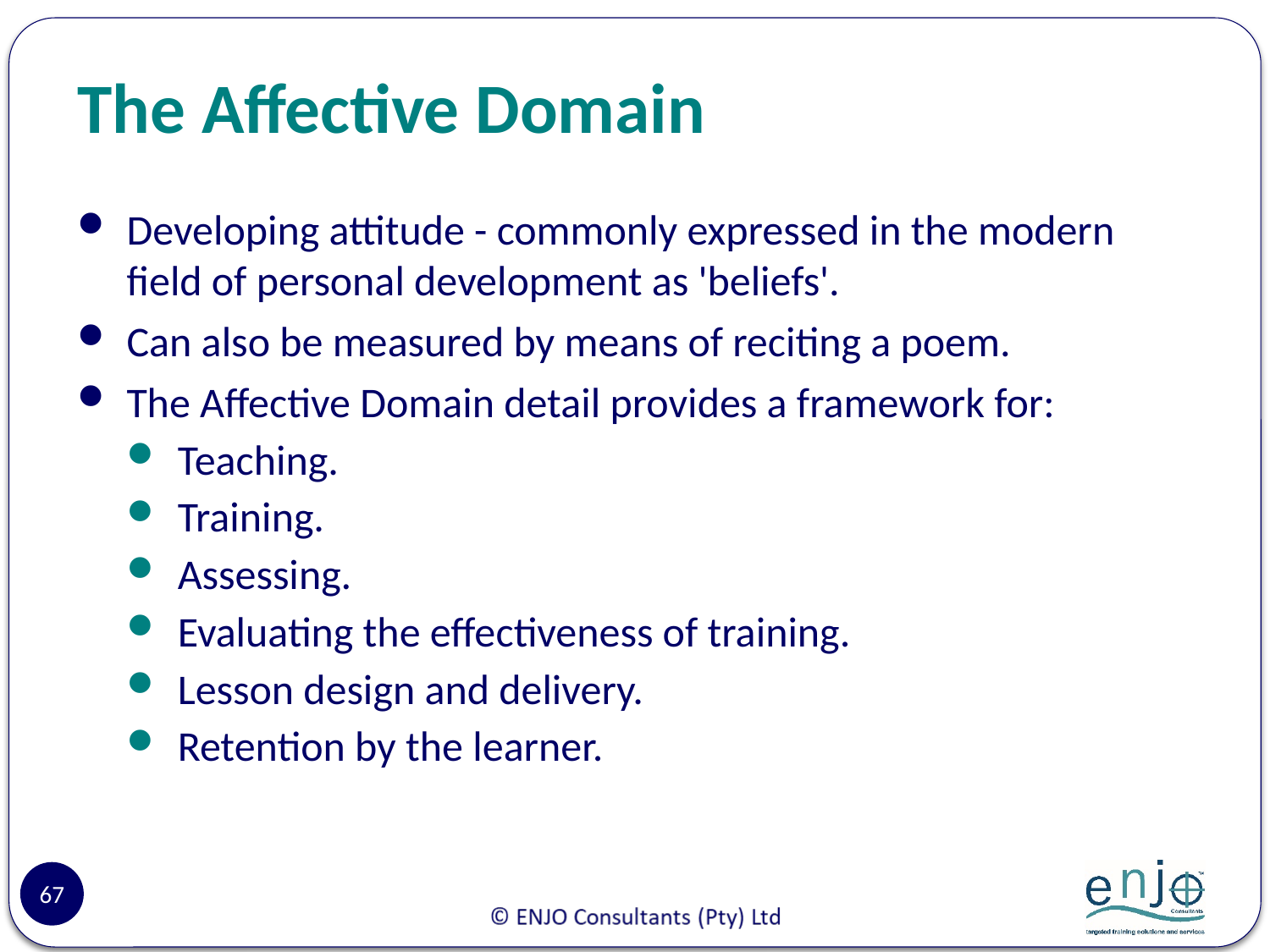

# The Affective Domain
Developing attitude - commonly expressed in the modern field of personal development as 'beliefs'.
Can also be measured by means of reciting a poem.
The Affective Domain detail provides a framework for:
Teaching.
Training.
Assessing.
Evaluating the effectiveness of training.
Lesson design and delivery.
Retention by the learner.

67